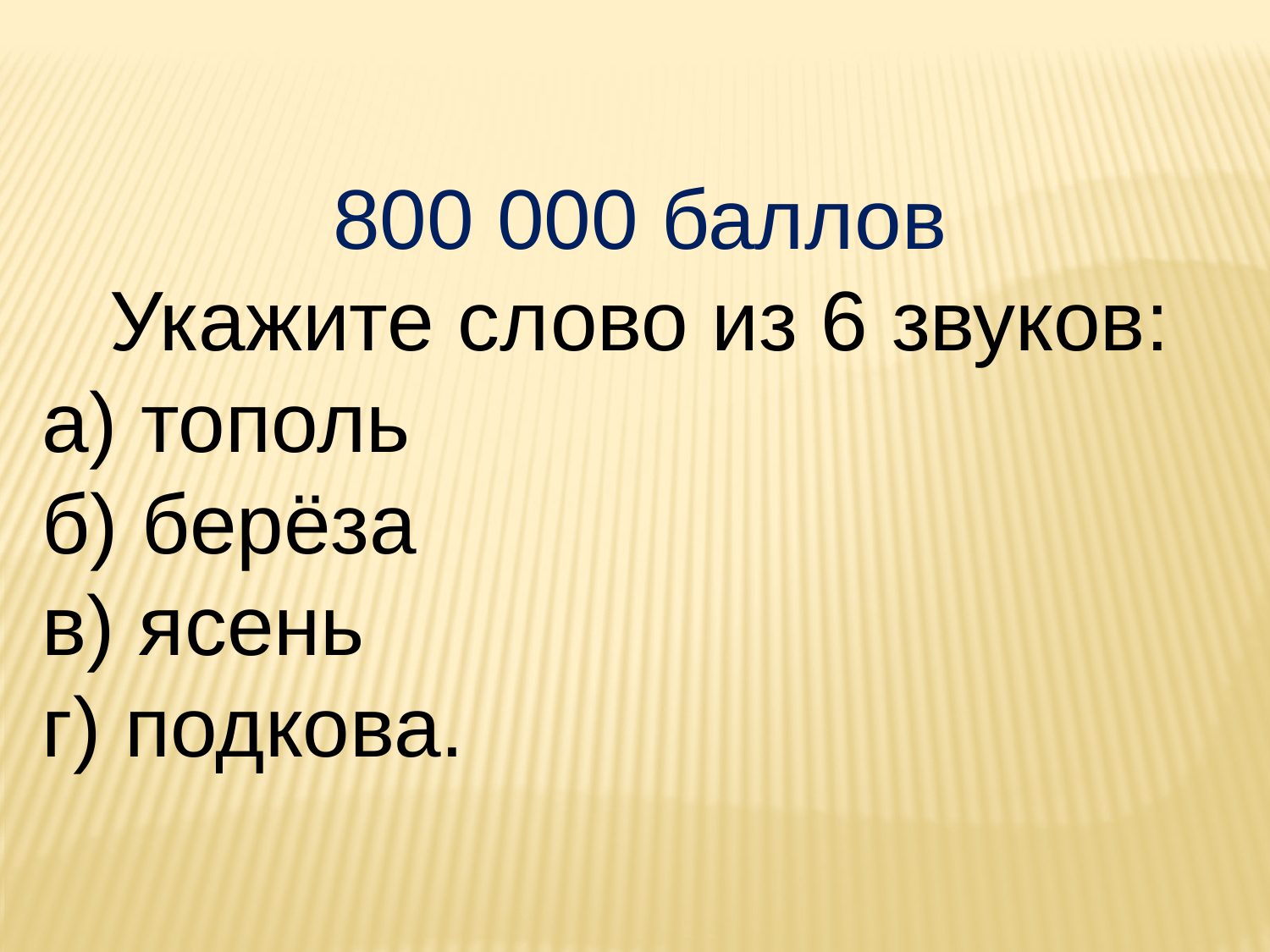

800 000 баллов
Укажите слово из 6 звуков:
а) тополь
б) берёза
в) ясень
г) подкова.